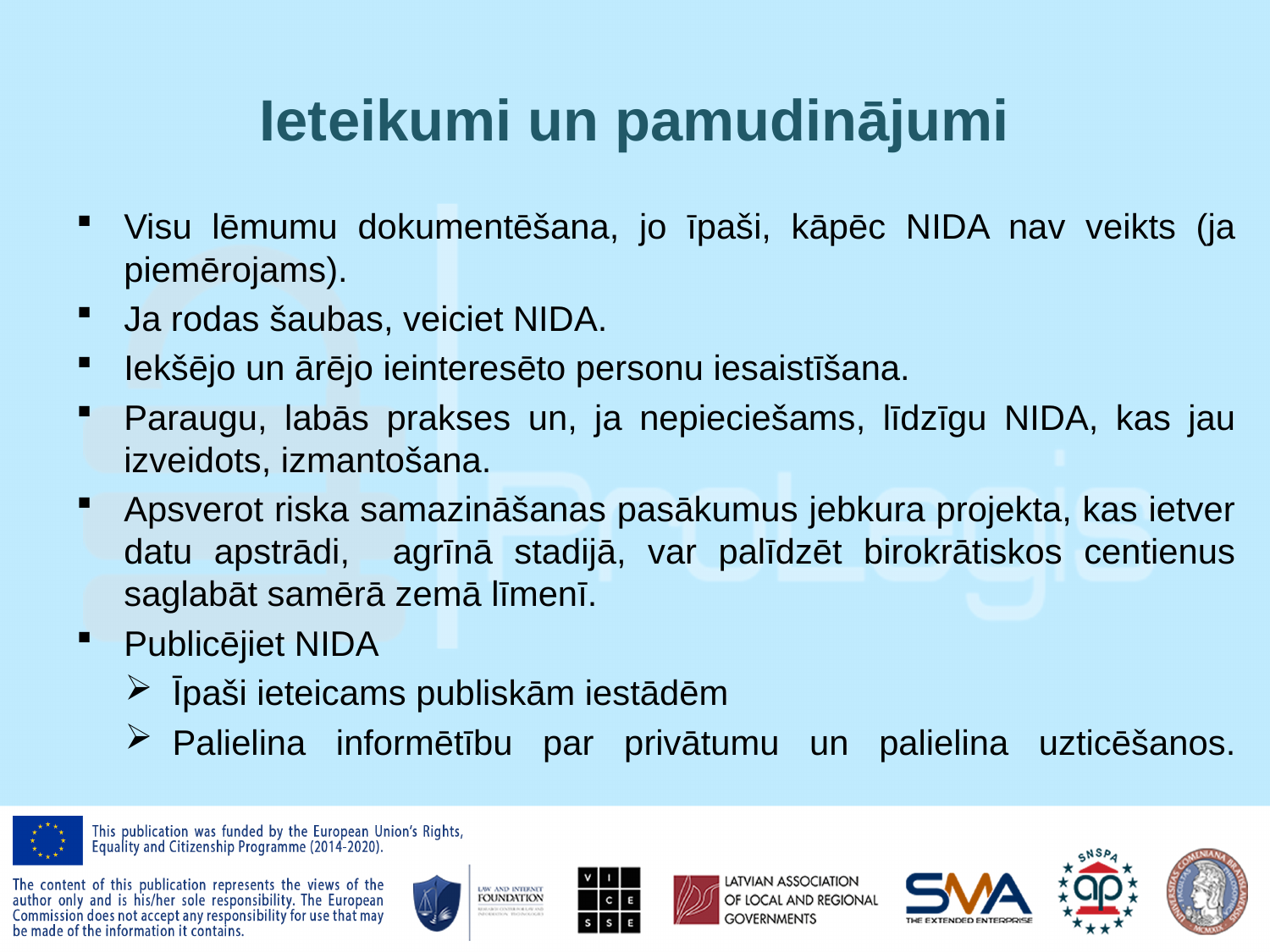

# Ieteikumi un pamudinājumi
Visu lēmumu dokumentēšana, jo īpaši, kāpēc NIDA nav veikts (ja piemērojams).
Ja rodas šaubas, veiciet NIDA.
Iekšējo un ārējo ieinteresēto personu iesaistīšana.
Paraugu, labās prakses un, ja nepieciešams, līdzīgu NIDA, kas jau izveidots, izmantošana.
Apsverot riska samazināšanas pasākumus jebkura projekta, kas ietver datu apstrādi,  agrīnā stadijā, var palīdzēt birokrātiskos centienus saglabāt samērā zemā līmenī.
Publicējiet NIDA
Īpaši ieteicams publiskām iestādēm
Palielina informētību par privātumu un palielina uzticēšanos.